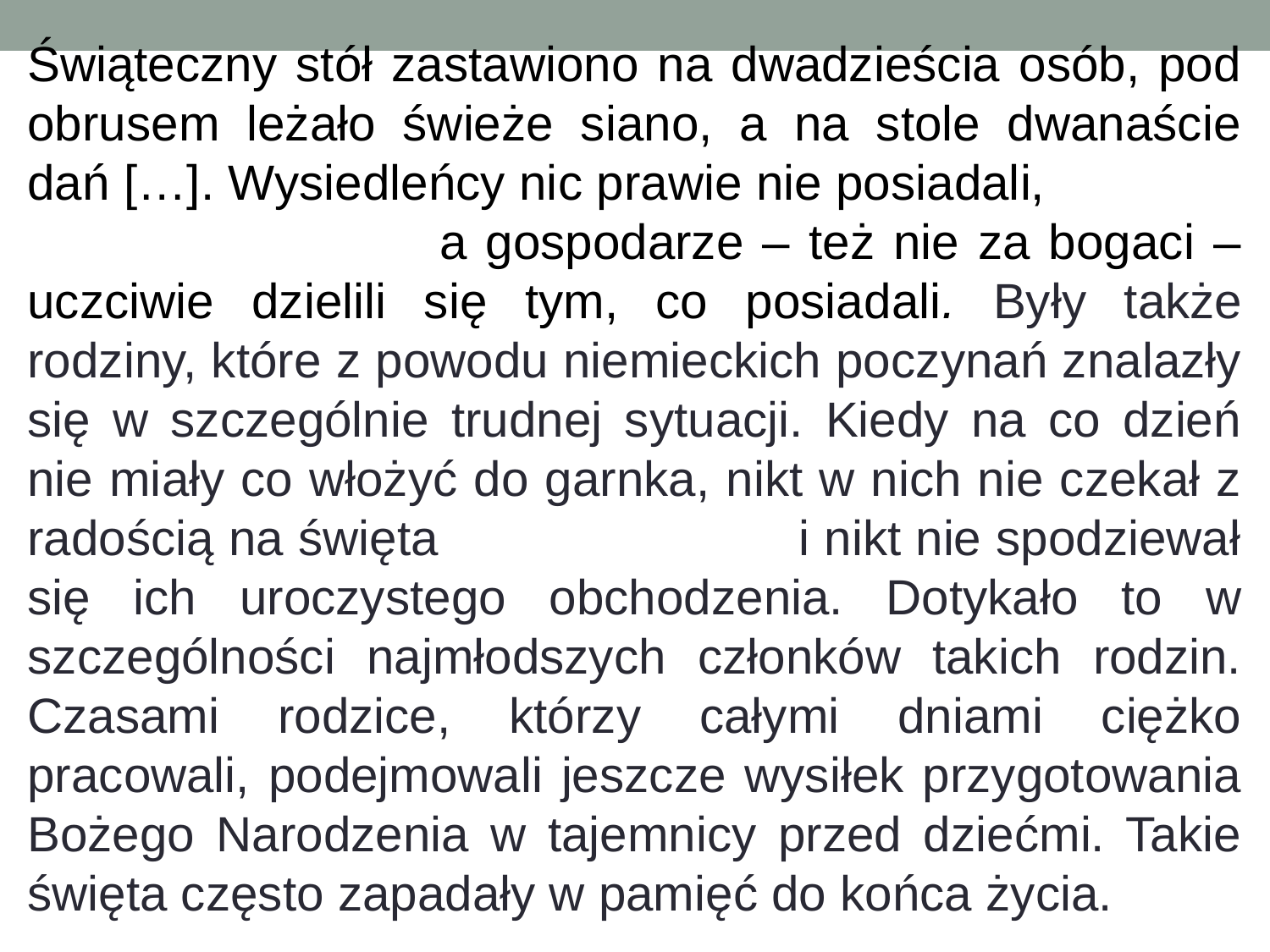

Świąteczny stół zastawiono na dwadzieścia osób, pod obrusem leżało świeże siano, a na stole dwanaście dań […]. Wysiedleńcy nic prawie nie posiadali,                                     a gospodarze – też nie za bogaci – uczciwie dzielili się tym, co posiadali. Były także rodziny, które z powodu niemieckich poczynań znalazły się w szczególnie trudnej sytuacji. Kiedy na co dzień nie miały co włożyć do garnka, nikt w nich nie czekał z radością na święta                         i nikt nie spodziewał się ich uroczystego obchodzenia. Dotykało to w szczególności najmłodszych członków takich rodzin. Czasami rodzice, którzy całymi dniami ciężko pracowali, podejmowali jeszcze wysiłek przygotowania Bożego Narodzenia w tajemnicy przed dziećmi. Takie święta często zapadały w pamięć do końca życia.